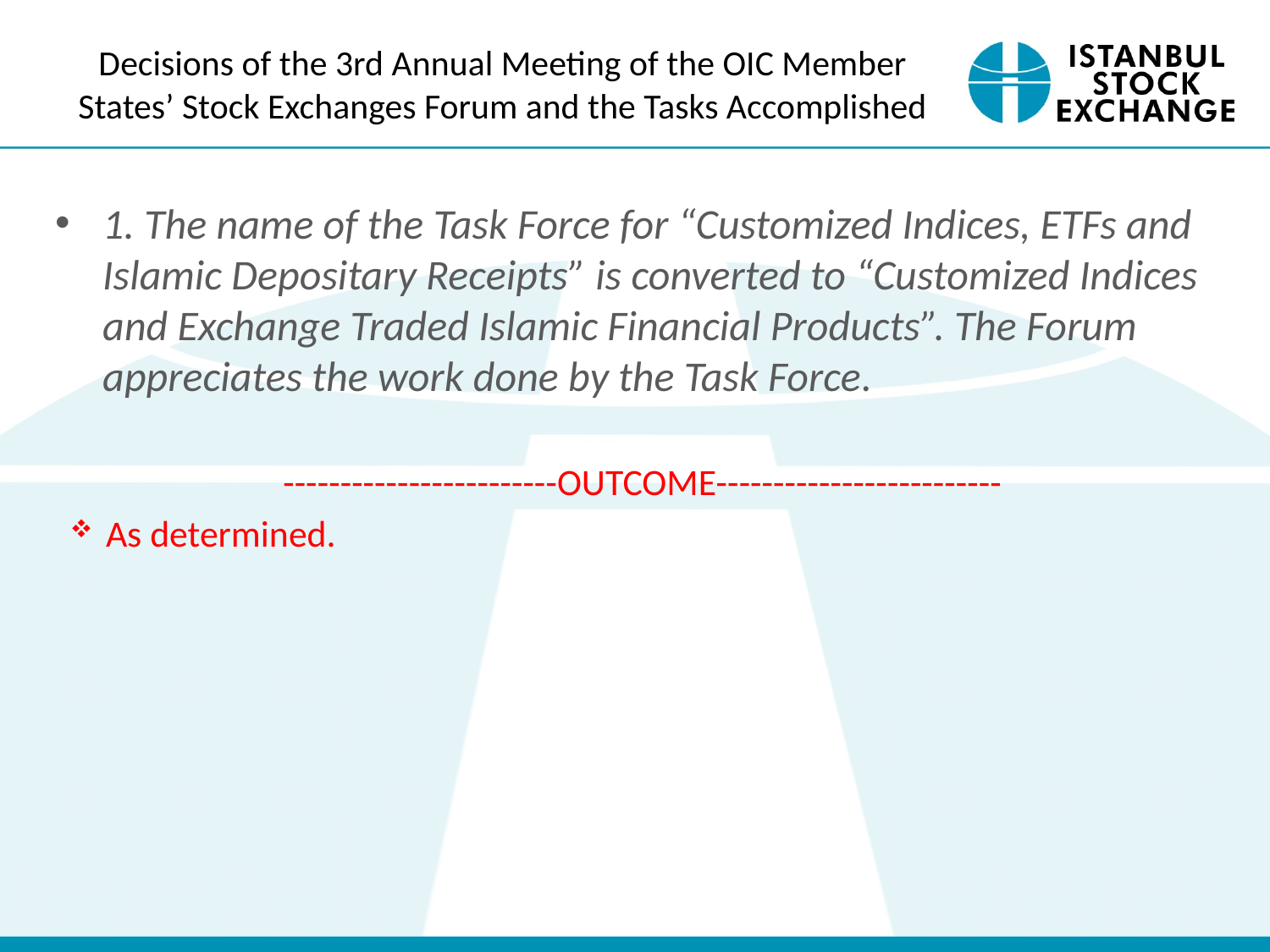

# Decisions of the 3rd Annual Meeting of the OIC Member States’ Stock Exchanges Forum and the Tasks Accomplished
1. The name of the Task Force for “Customized Indices, ETFs and Islamic Depositary Receipts” is converted to “Customized Indices and Exchange Traded Islamic Financial Products”. The Forum appreciates the work done by the Task Force.

------------------------OUTCOME-------------------------
As determined.